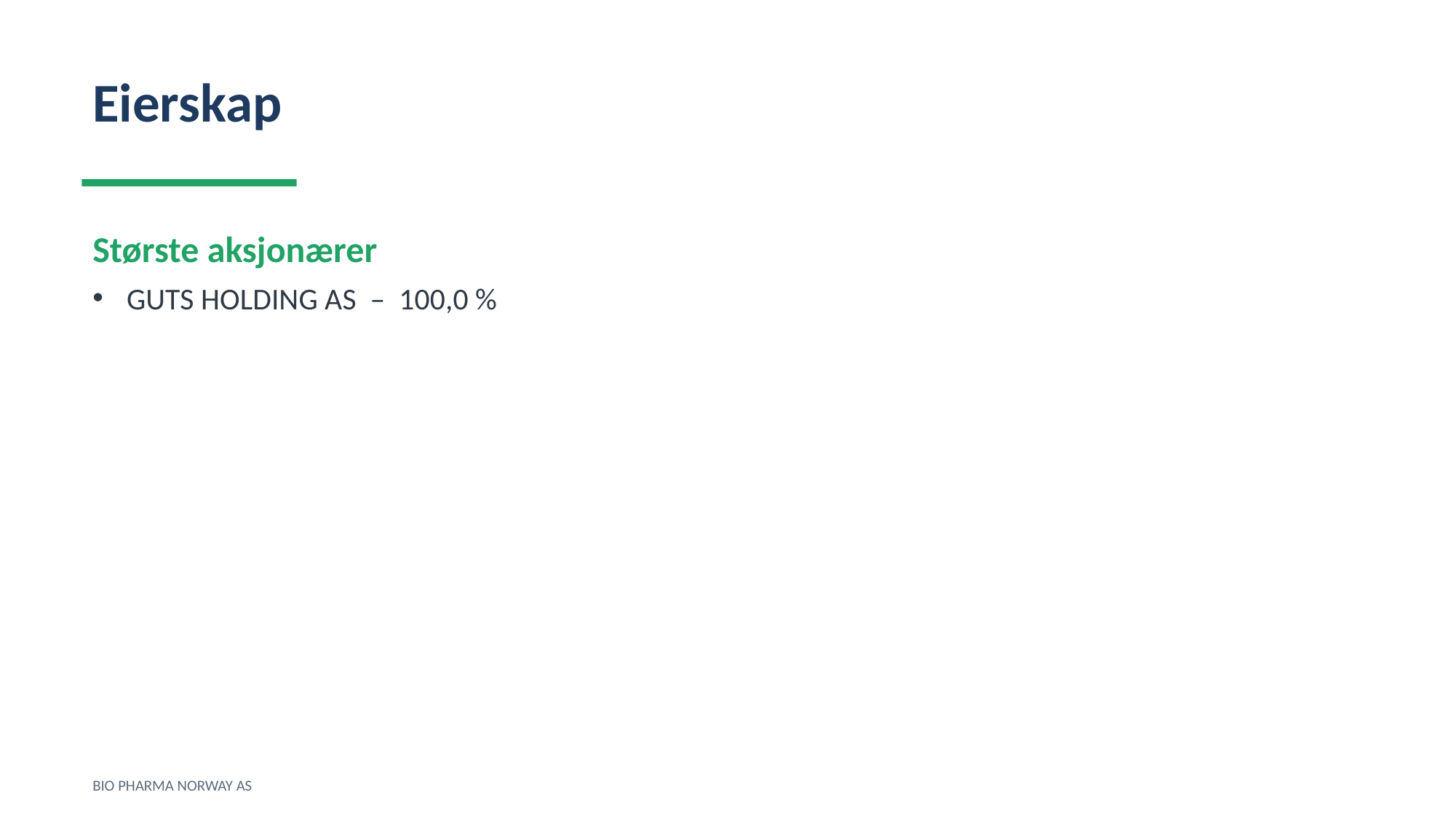

Eierskap

Største aksjonærer
GUTS HOLDING AS  –  100,0 %
BIO PHARMA NORWAY AS